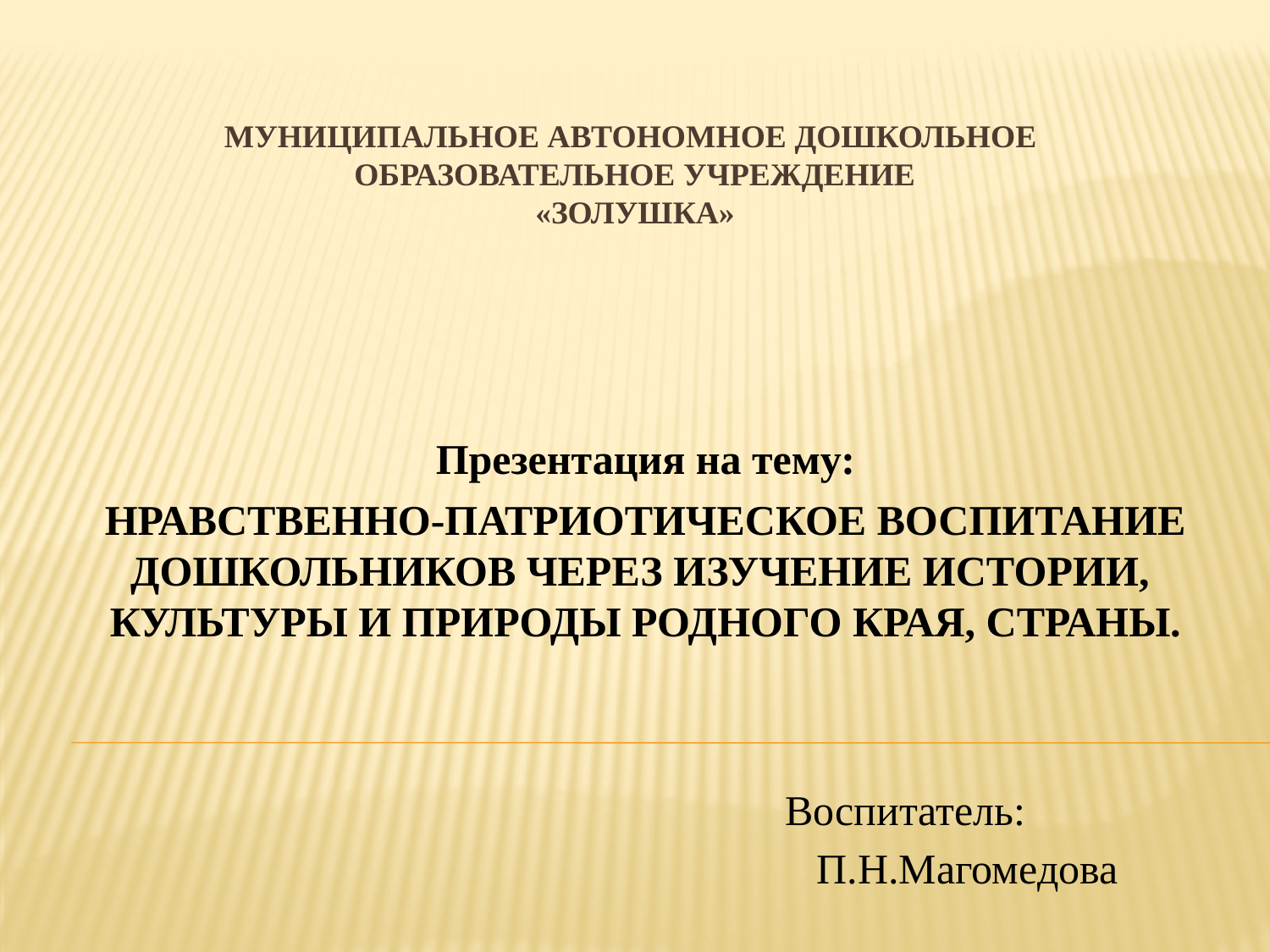

# Муниципальное автономное дошкольное  образовательное учреждение «Золушка»
Презентация на тему:
НРАВСТВЕННО-ПАТРИОТИЧЕСКОЕ ВОСПИТАНИЕ
ДОШКОЛЬНИКОВ ЧЕРЕЗ ИЗУЧЕНИЕ ИСТОРИИ,  КУЛЬТУРЫ И ПРИРОДЫ РОДНОГО КРАЯ, СТРАНЫ.

                                                                 Воспитатель:
                                                                    П.Н.Магомедова